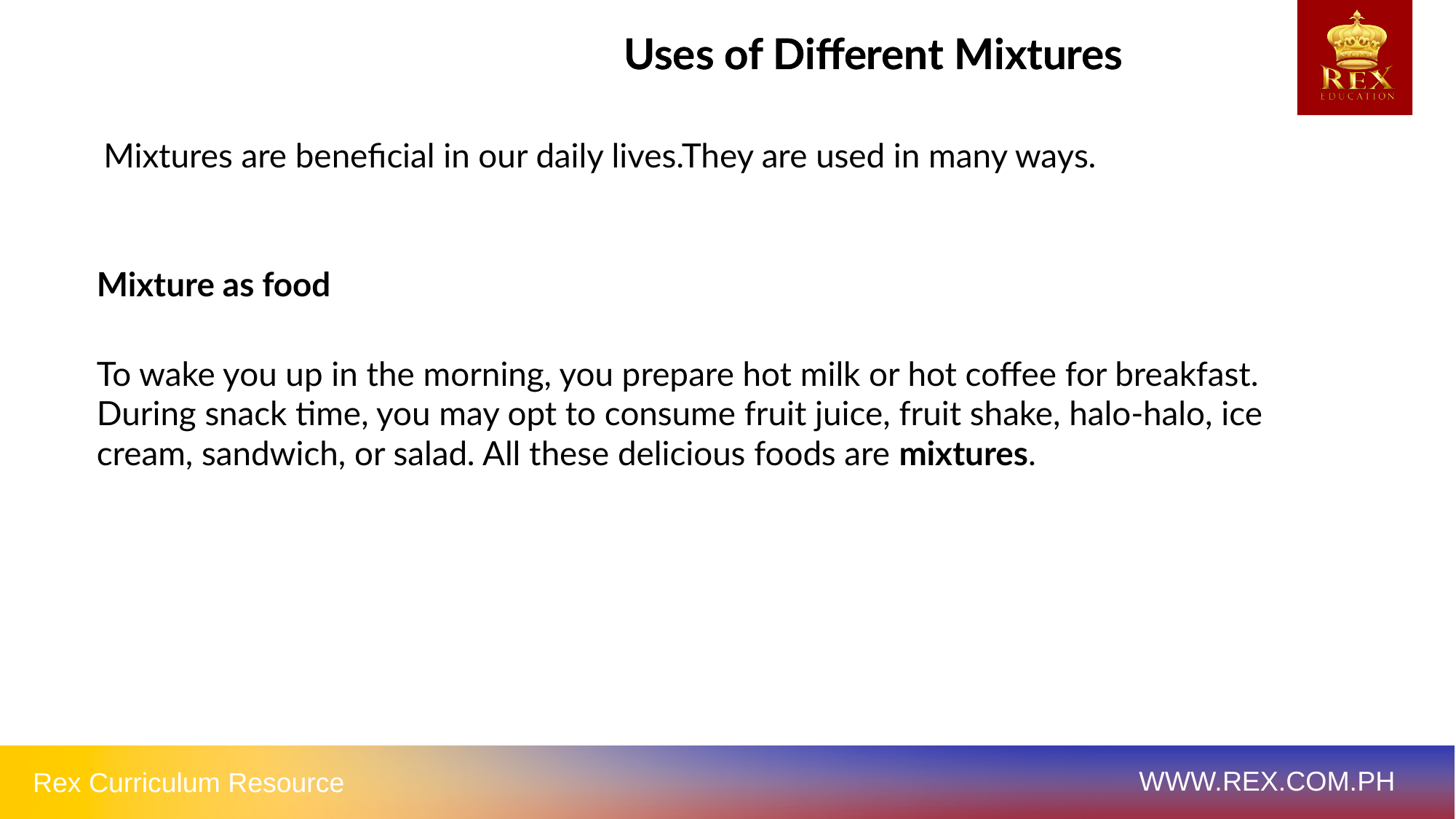

Uses of Different Mixtures
				Uses of Different Mixtures
Mixtures are beneficial in our daily lives.They are used in many ways.

Mixture as food
To wake you up in the morning, you prepare hot milk or hot coffee for breakfast.
During snack time, you may opt to consume fruit juice, fruit shake, halo-halo, ice
cream, sandwich, or salad. All these delicious foods are mixtures.